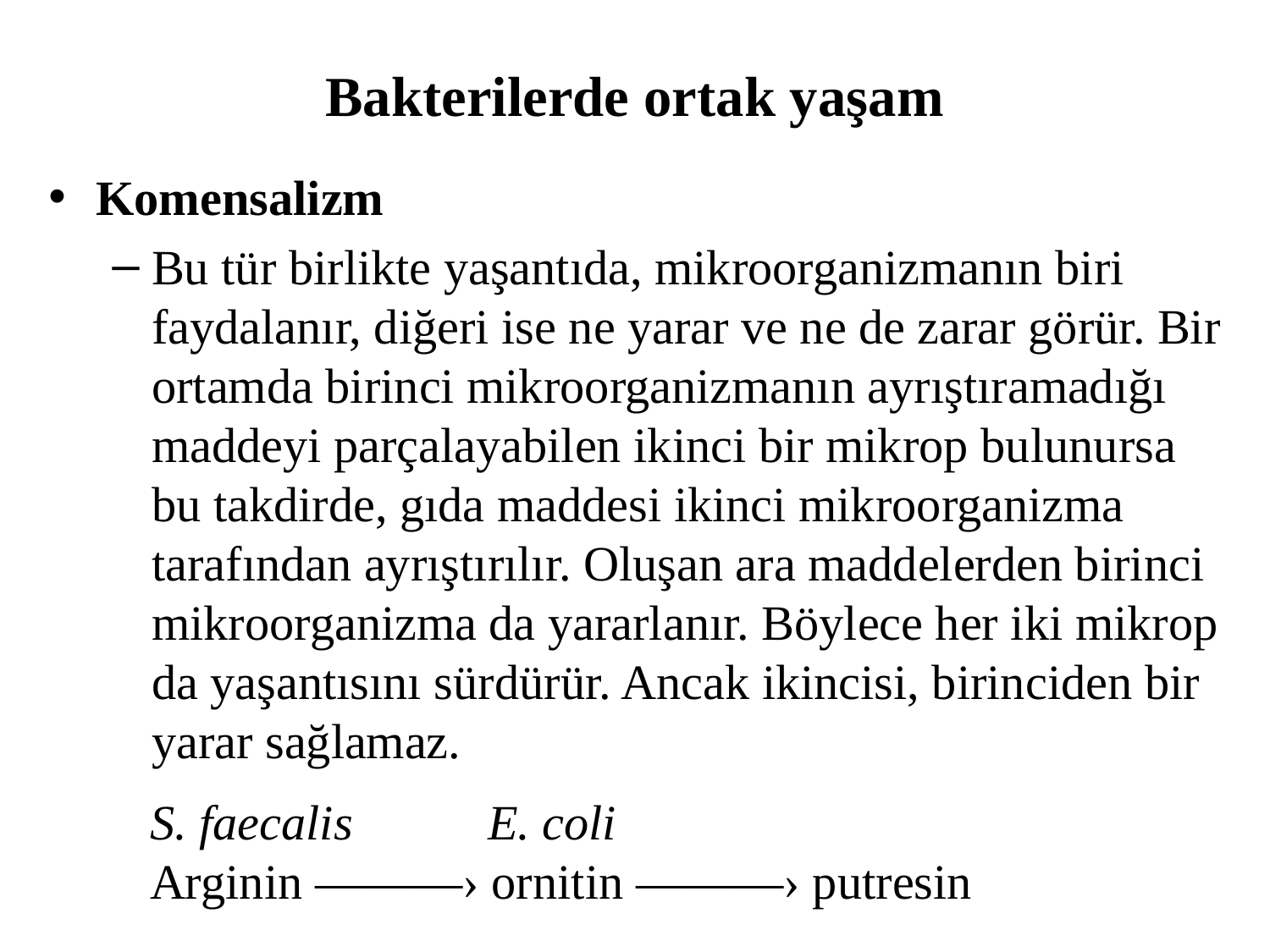

Bakterilerde ortak yaşam
Komensalizm
Bu tür birlikte yaşantıda, mikroorganizmanın biri faydalanır, diğeri ise ne yarar ve ne de zarar görür. Bir ortamda birinci mikroorganizmanın ayrıştıramadığı maddeyi parçalayabilen ikinci bir mikrop bulunursa bu takdirde, gıda maddesi ikinci mikroorganizma tarafından ayrıştırılır. Oluşan ara maddelerden birinci mikroorganizma da yararlanır. Böylece her iki mikrop da yaşantısını sürdürür. Ancak ikincisi, birinciden bir yarar sağlamaz.

S. faecalis           E. coli
Arginin ———› ornitin ———› putresin